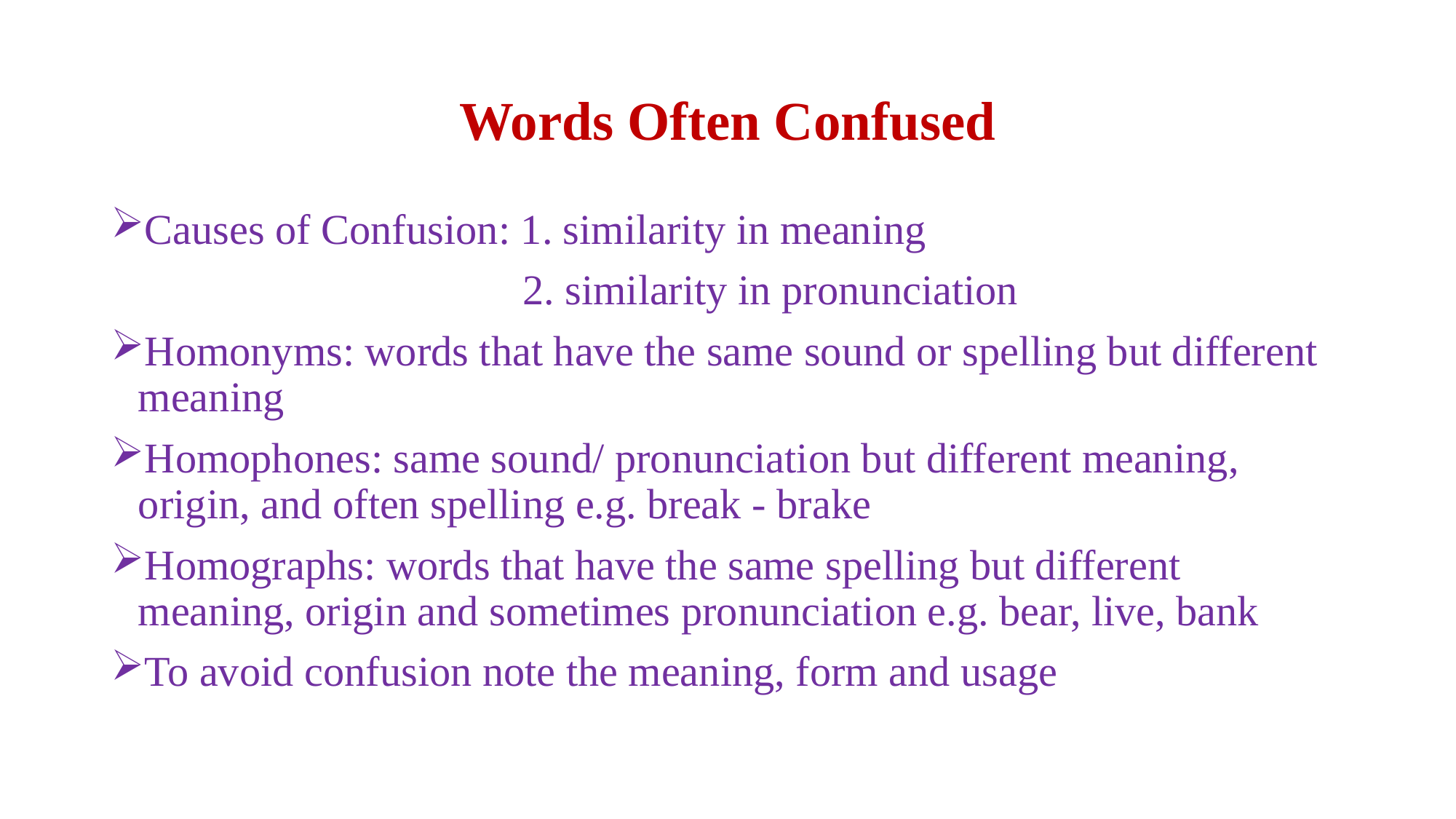

# Words Often Confused
Causes of Confusion: 1. similarity in meaning
			        2. similarity in pronunciation
Homonyms: words that have the same sound or spelling but different meaning
Homophones: same sound/ pronunciation but different meaning, origin, and often spelling e.g. break - brake
Homographs: words that have the same spelling but different meaning, origin and sometimes pronunciation e.g. bear, live, bank
To avoid confusion note the meaning, form and usage